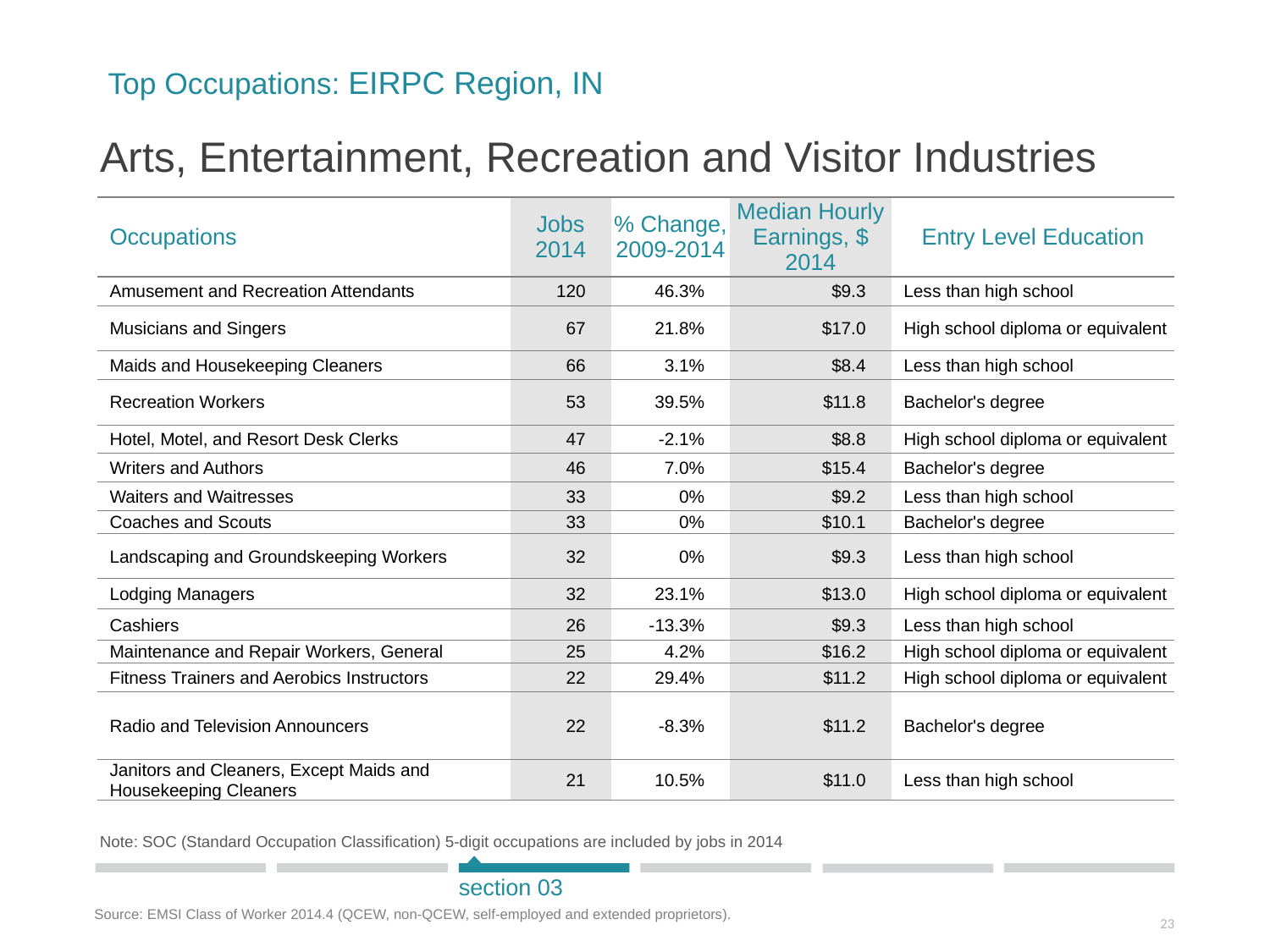

Top Occupations: EIRPC Region, IN
# Arts, Entertainment, Recreation and Visitor Industries
| Occupations | Jobs 2014 | % Change, 2009-2014 | Median Hourly Earnings, $ 2014 | Entry Level Education |
| --- | --- | --- | --- | --- |
| Amusement and Recreation Attendants | 120 | 46.3% | $9.3 | Less than high school |
| Musicians and Singers | 67 | 21.8% | $17.0 | High school diploma or equivalent |
| Maids and Housekeeping Cleaners | 66 | 3.1% | $8.4 | Less than high school |
| Recreation Workers | 53 | 39.5% | $11.8 | Bachelor's degree |
| Hotel, Motel, and Resort Desk Clerks | 47 | -2.1% | $8.8 | High school diploma or equivalent |
| Writers and Authors | 46 | 7.0% | $15.4 | Bachelor's degree |
| Waiters and Waitresses | 33 | 0% | $9.2 | Less than high school |
| Coaches and Scouts | 33 | 0% | $10.1 | Bachelor's degree |
| Landscaping and Groundskeeping Workers | 32 | 0% | $9.3 | Less than high school |
| Lodging Managers | 32 | 23.1% | $13.0 | High school diploma or equivalent |
| Cashiers | 26 | -13.3% | $9.3 | Less than high school |
| Maintenance and Repair Workers, General | 25 | 4.2% | $16.2 | High school diploma or equivalent |
| Fitness Trainers and Aerobics Instructors | 22 | 29.4% | $11.2 | High school diploma or equivalent |
| Radio and Television Announcers | 22 | -8.3% | $11.2 | Bachelor's degree |
| Janitors and Cleaners, Except Maids and Housekeeping Cleaners | 21 | 10.5% | $11.0 | Less than high school |
Note: SOC (Standard Occupation Classification) 5-digit occupations are included by jobs in 2014

section 03
Source: EMSI Class of Worker 2014.4 (QCEW, non-QCEW, self-employed and extended proprietors).